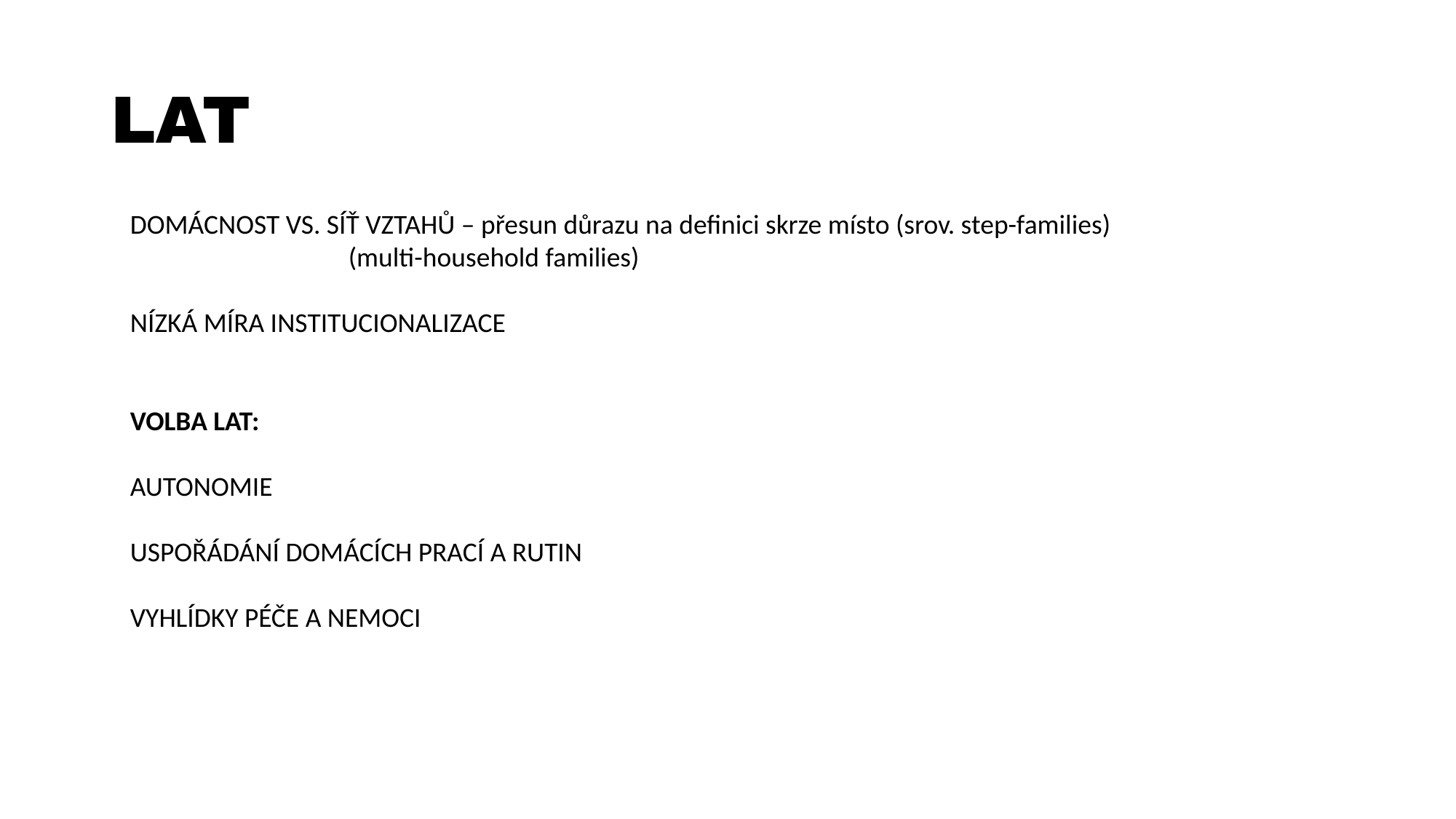

# LAT
DOMÁCNOST VS. SÍŤ VZTAHŮ – přesun důrazu na definici skrze místo (srov. step-families)
		(multi-household families)

NÍZKÁ MÍRA INSTITUCIONALIZACE

VOLBA LAT:

AUTONOMIE

USPOŘÁDÁNÍ DOMÁCÍCH PRACÍ A RUTIN

VYHLÍDKY PÉČE A NEMOCI